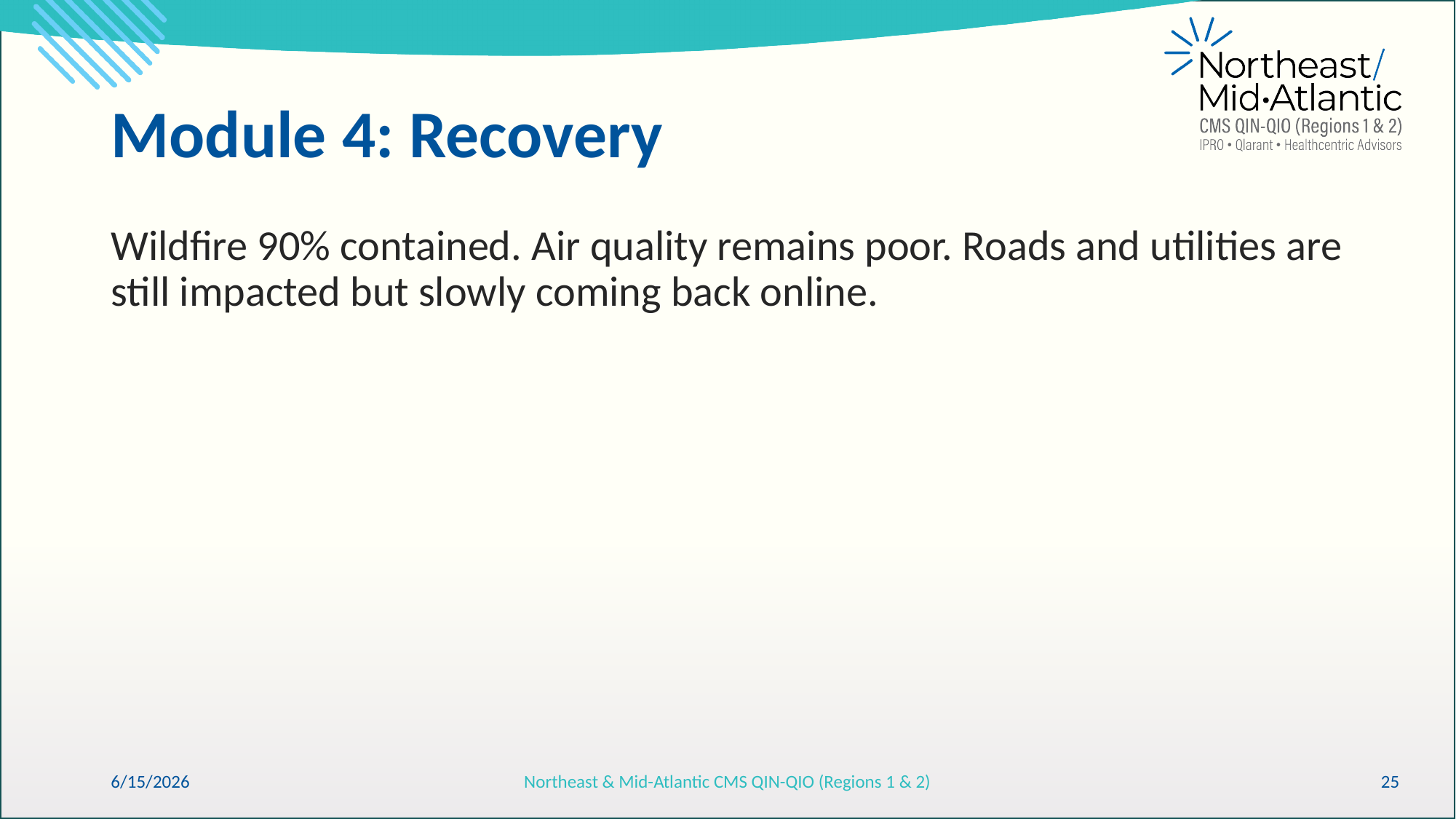

# Module 4: Recovery
Wildfire 90% contained. Air quality remains poor. Roads and utilities are still impacted but slowly coming back online.
6/15/2026
Northeast & Mid-Atlantic CMS QIN-QIO (Regions 1 & 2)
25